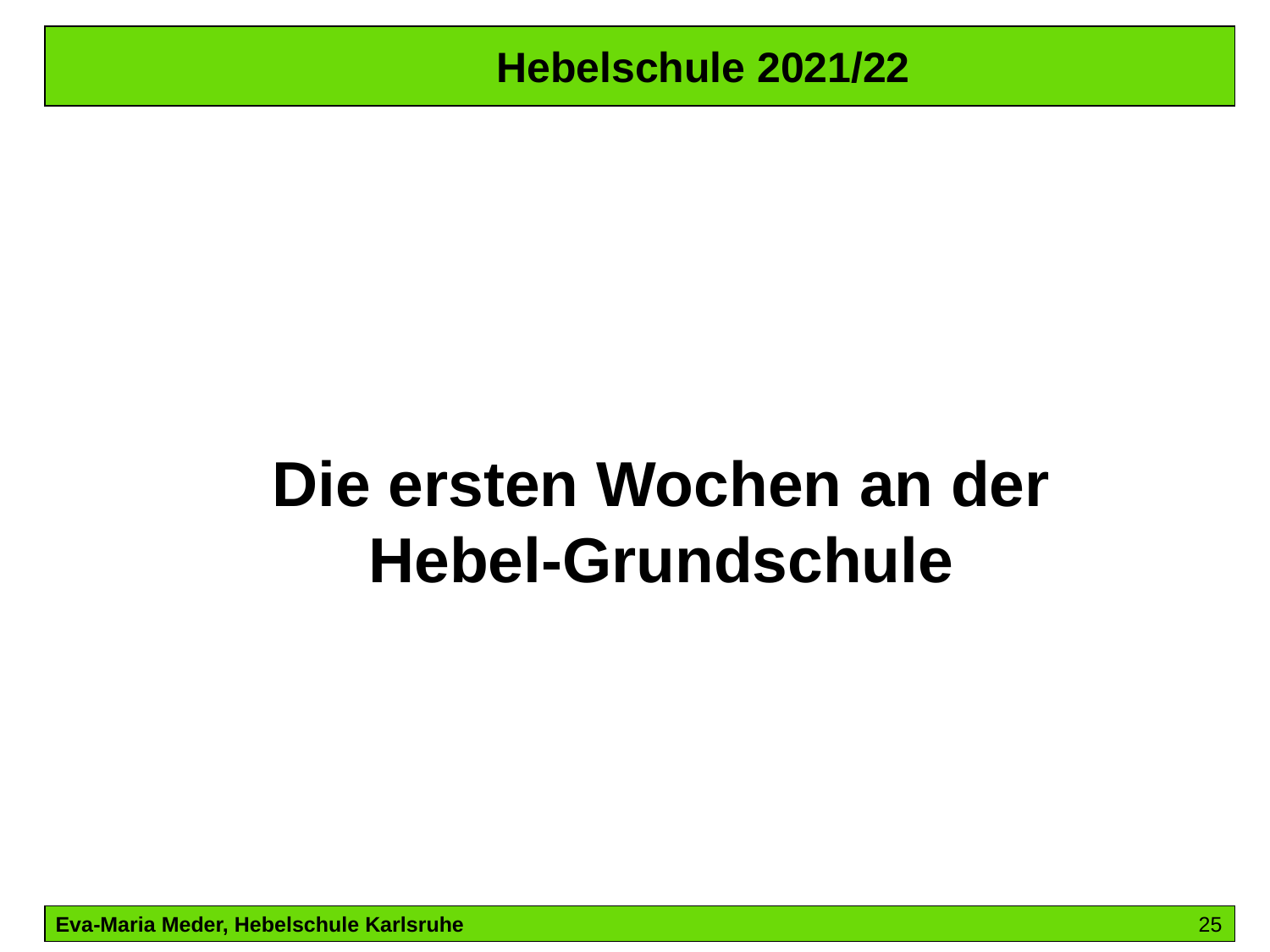

Hebelschule 2021/22

Die ersten Wochen an der Hebel-Grundschule

Eva-Maria Meder, Hebelschule Karlsruhe    						25